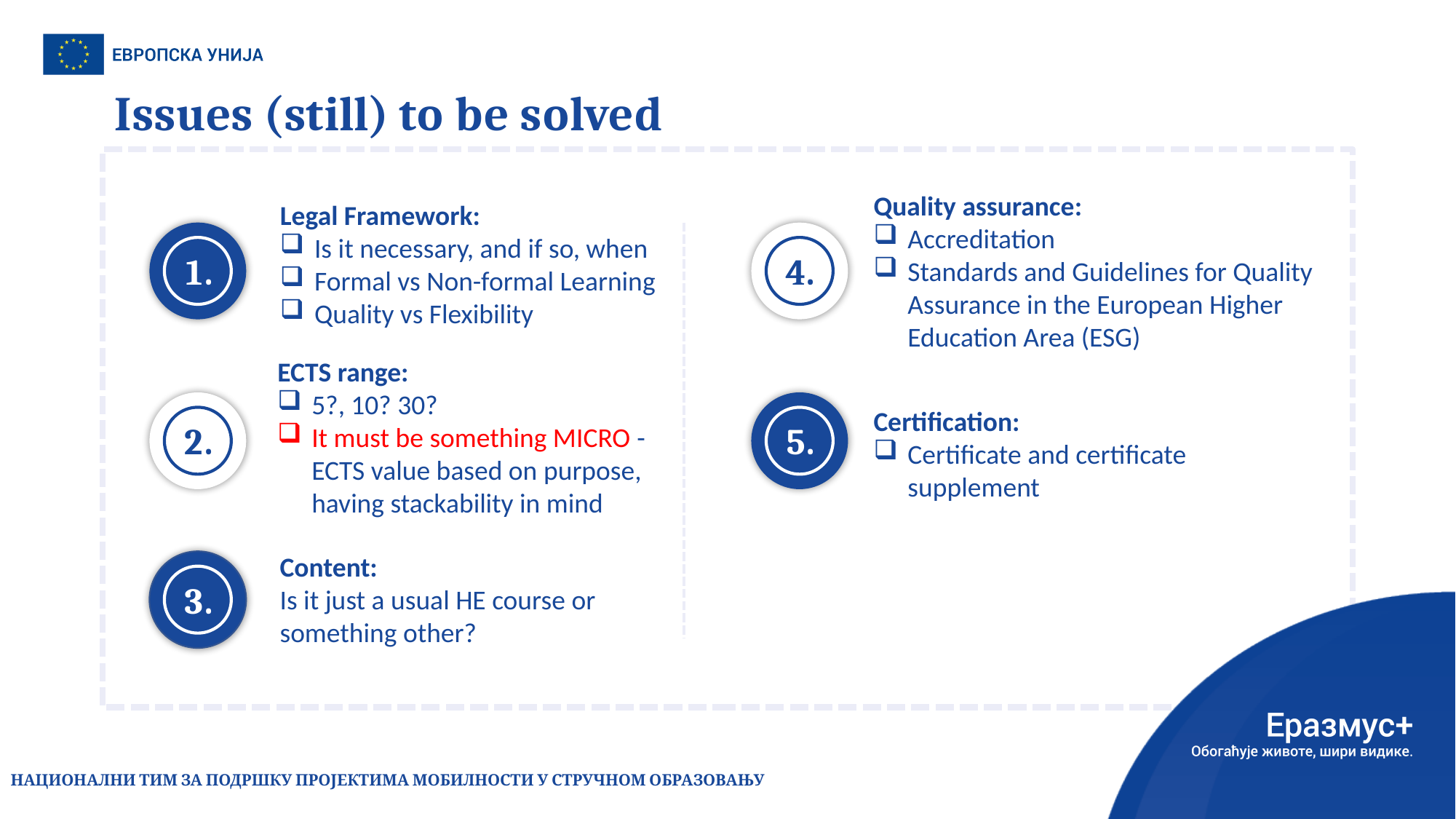

Issues (still) to be solved
Quality assurance:
Accreditation
Standards and Guidelines for Quality Assurance in the European Higher Education Area (ESG)
Legal Framework:
Is it necessary, and if so, when
Formal vs Non-formal Learning
Quality vs Flexibility

1.
4.
ECTS range:
5?, 10? 30?
It must be something MICRO - ECTS value based on purpose, having stackability in mind

Certification:
Certificate and certificate supplement

2.
5.
Content:
Is it just a usual HE course or something other?

3.